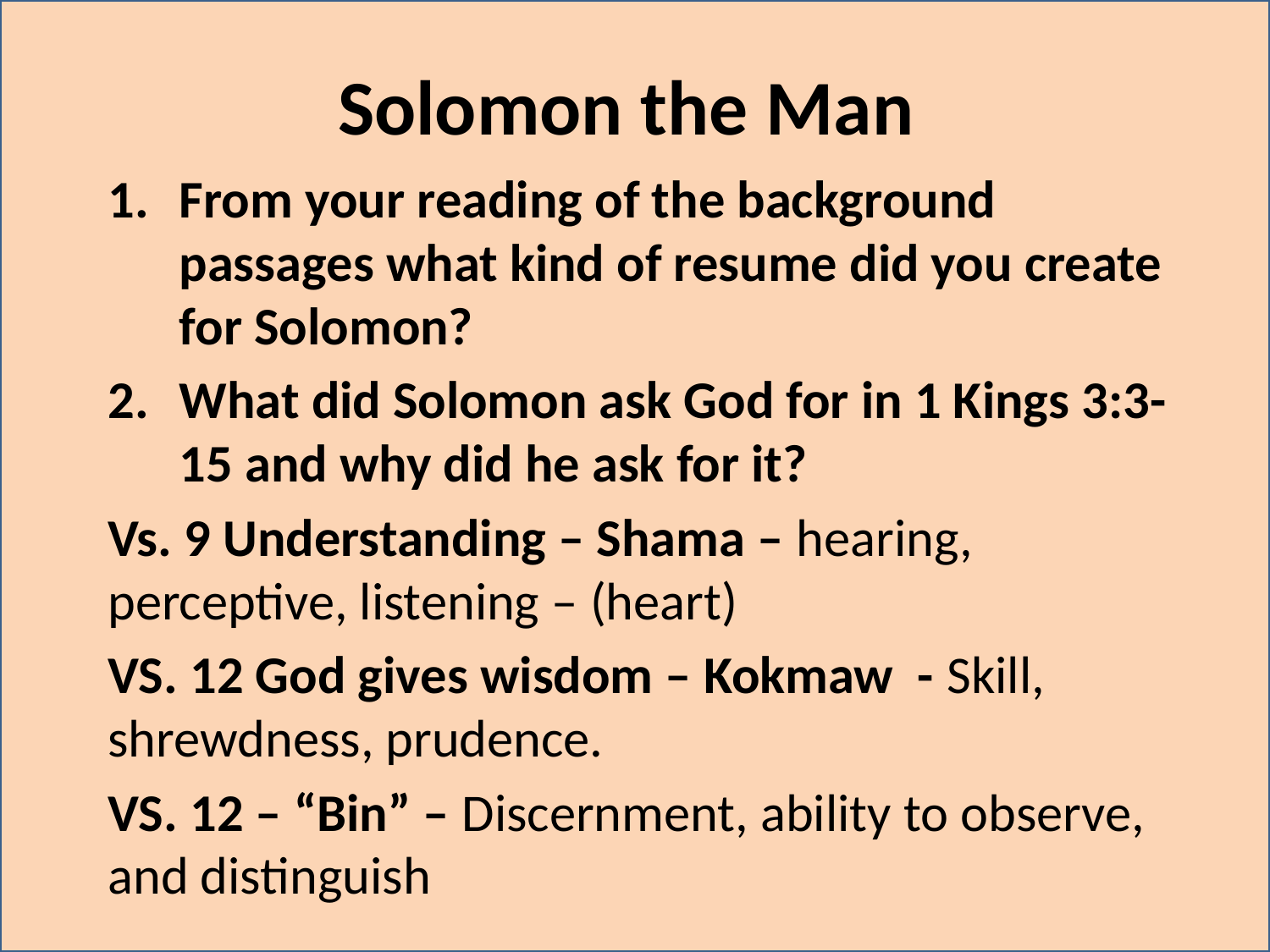

# Solomon the Man
From your reading of the background passages what kind of resume did you create for Solomon?
What did Solomon ask God for in 1 Kings 3:3-15 and why did he ask for it?
Vs. 9 Understanding – Shama – hearing, perceptive, listening – (heart)
VS. 12 God gives wisdom – Kokmaw  - Skill, shrewdness, prudence.
VS. 12 – “Bin” – Discernment, ability to observe, and distinguish